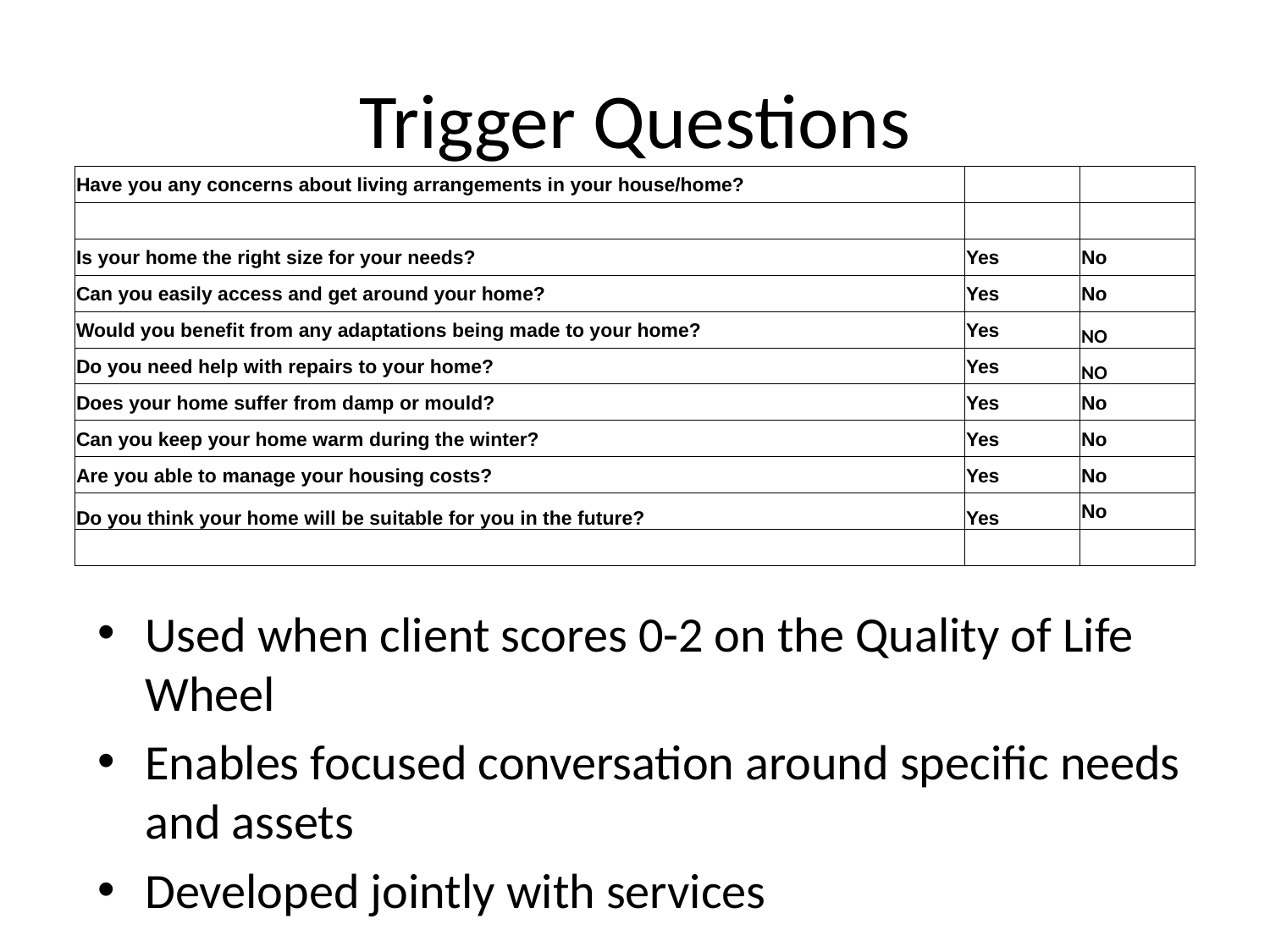

# Trigger Questions
| Have you any concerns about living arrangements in your house/home? |  |  |
| --- | --- | --- |
|  |  |  |
| Is your home the right size for your needs? | Yes | No |
| Can you easily access and get around your home? | Yes | No |
| Would you benefit from any adaptations being made to your home? | Yes | NO |
| Do you need help with repairs to your home? | Yes | NO |
| Does your home suffer from damp or mould? | Yes | No |
| Can you keep your home warm during the winter? | Yes | No |
| Are you able to manage your housing costs? | Yes | No |
| Do you think your home will be suitable for you in the future? | Yes | No |
|  |  |  |

Used when client scores 0-2 on the Quality of Life Wheel
Enables focused conversation around specific needs and assets
Developed jointly with services